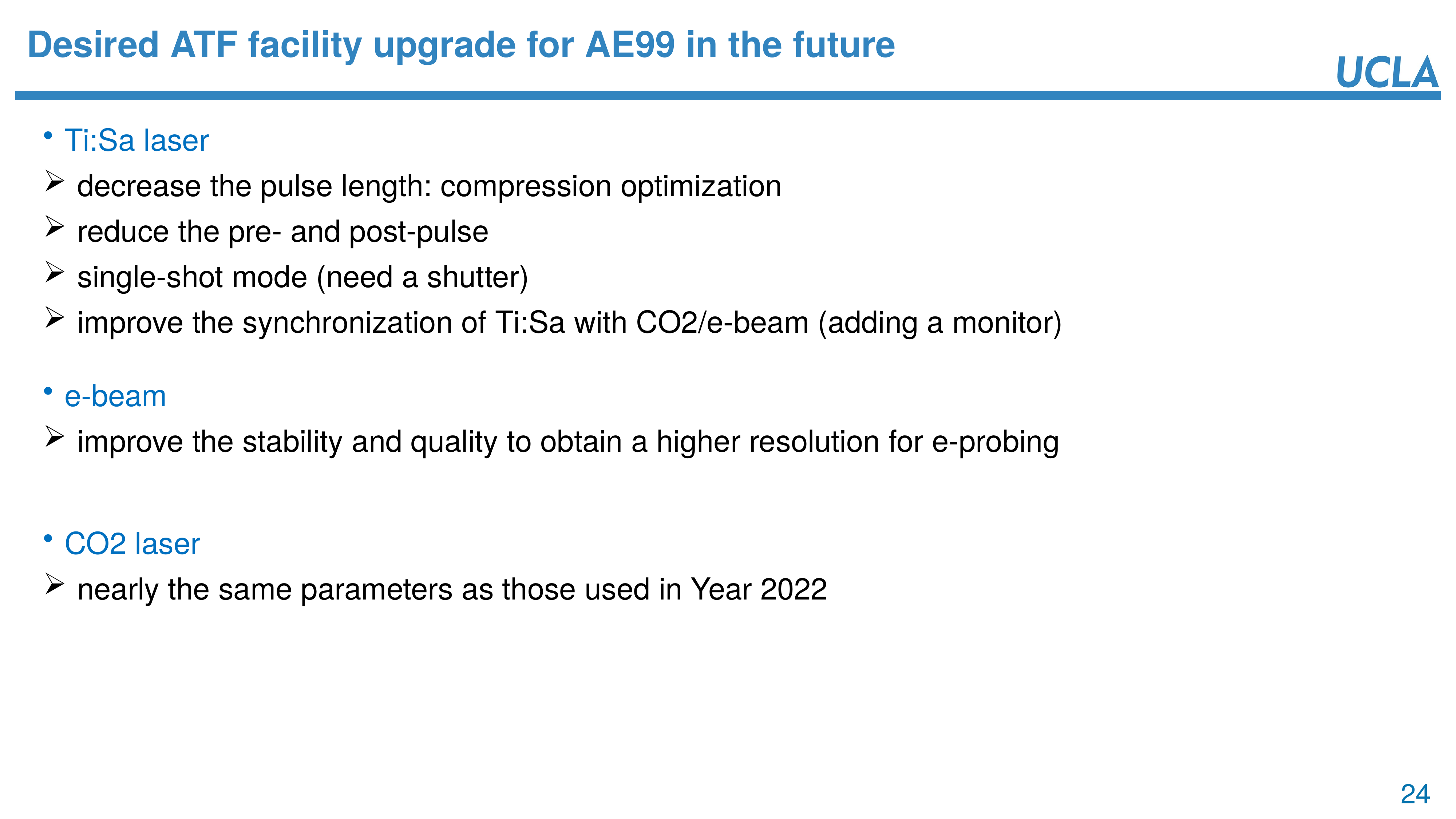

# Desired ATF facility upgrade for AE99 in the future
Ti:Sa laser
decrease the pulse length: compression optimization
reduce the pre- and post-pulse
single-shot mode (need a shutter)
improve the synchronization of Ti:Sa with CO2/e-beam (adding a monitor)
e-beam
improve the stability and quality to obtain a higher resolution for e-probing
CO2 laser
nearly the same parameters as those used in Year 2022
24